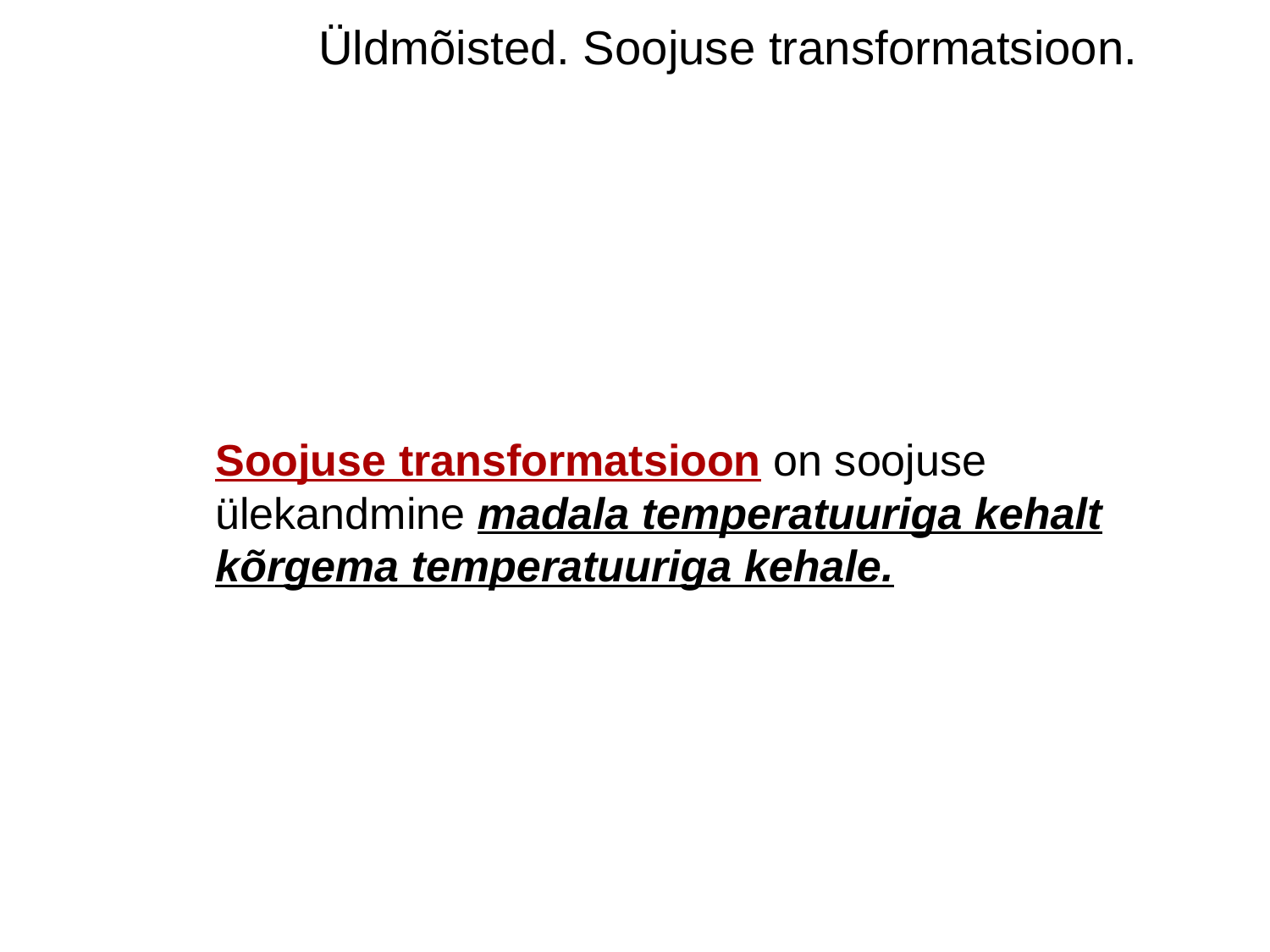

Üldmõisted. Soojuse transformatsioon.
Soojuse transformatsioon on soojuse ülekandmine madala temperatuuriga kehalt kõrgema temperatuuriga kehale.